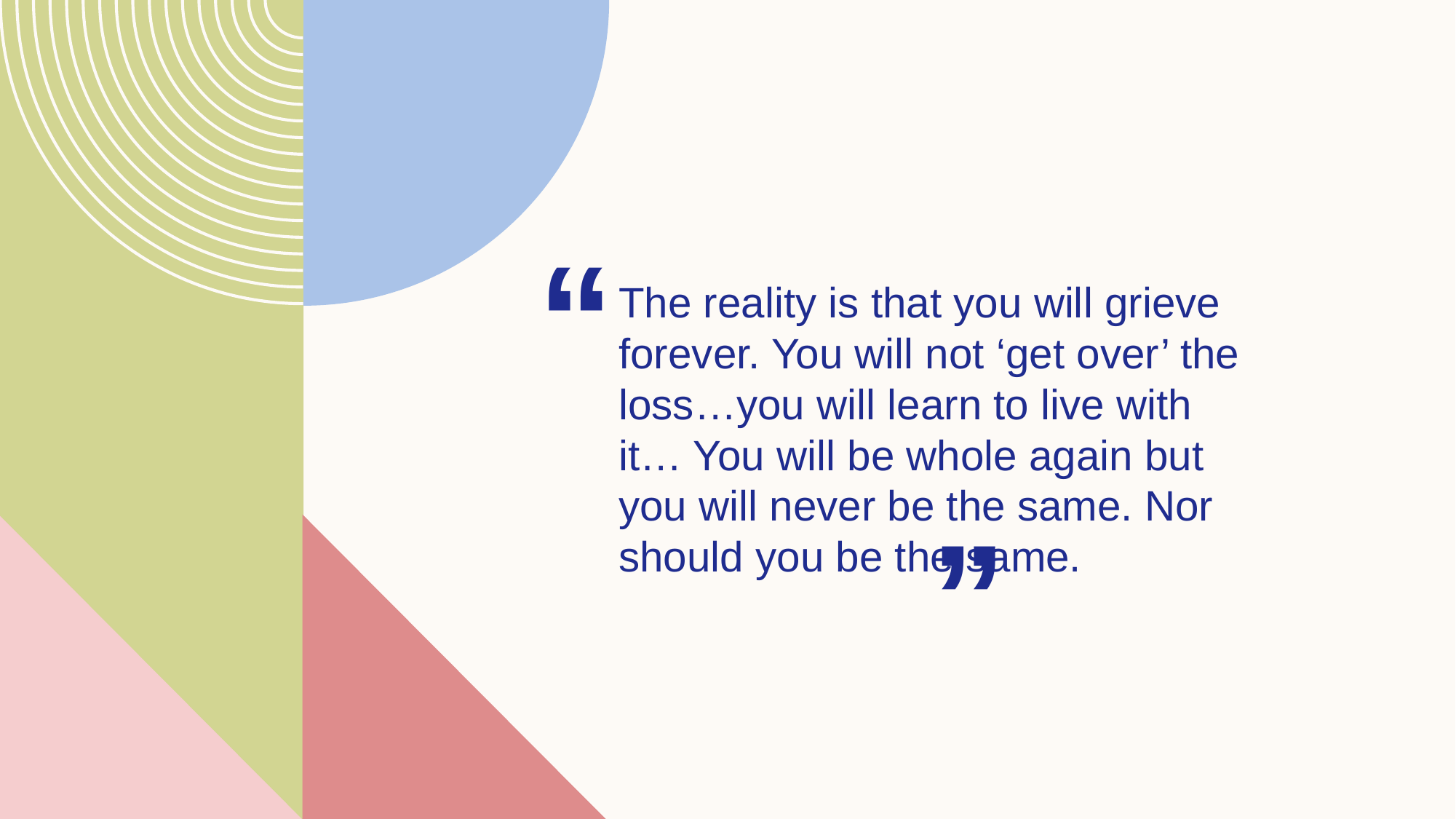

“
The reality is that you will grieve forever. You will not ‘get over’ the loss…you will learn to live with it… You will be whole again but you will never be the same. Nor should you be the same.
“